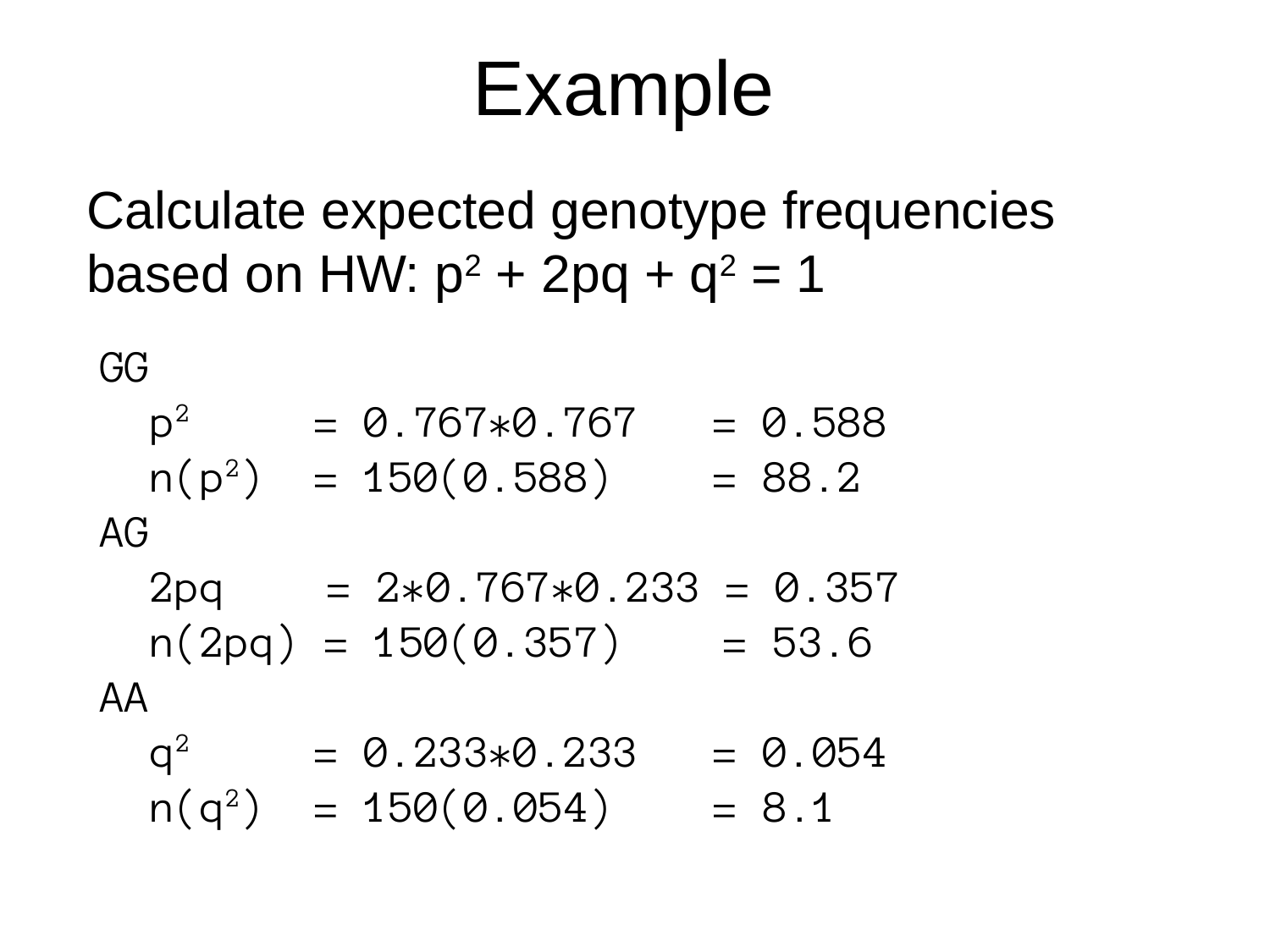

Example

Calculate expected genotype frequencies based on HW: p2 + 2pq + q2 = 1
GG
  p2     = 0.767*0.767   = 0.588
  n(p2)  = 150(0.588)    = 88.2
AG
  2pq	    = 2*0.767*0.233 = 0.357
  n(2pq) = 150(0.357)    = 53.6
AA
  q2     = 0.233*0.233   = 0.054
  n(q2)  = 150(0.054)    = 8.1